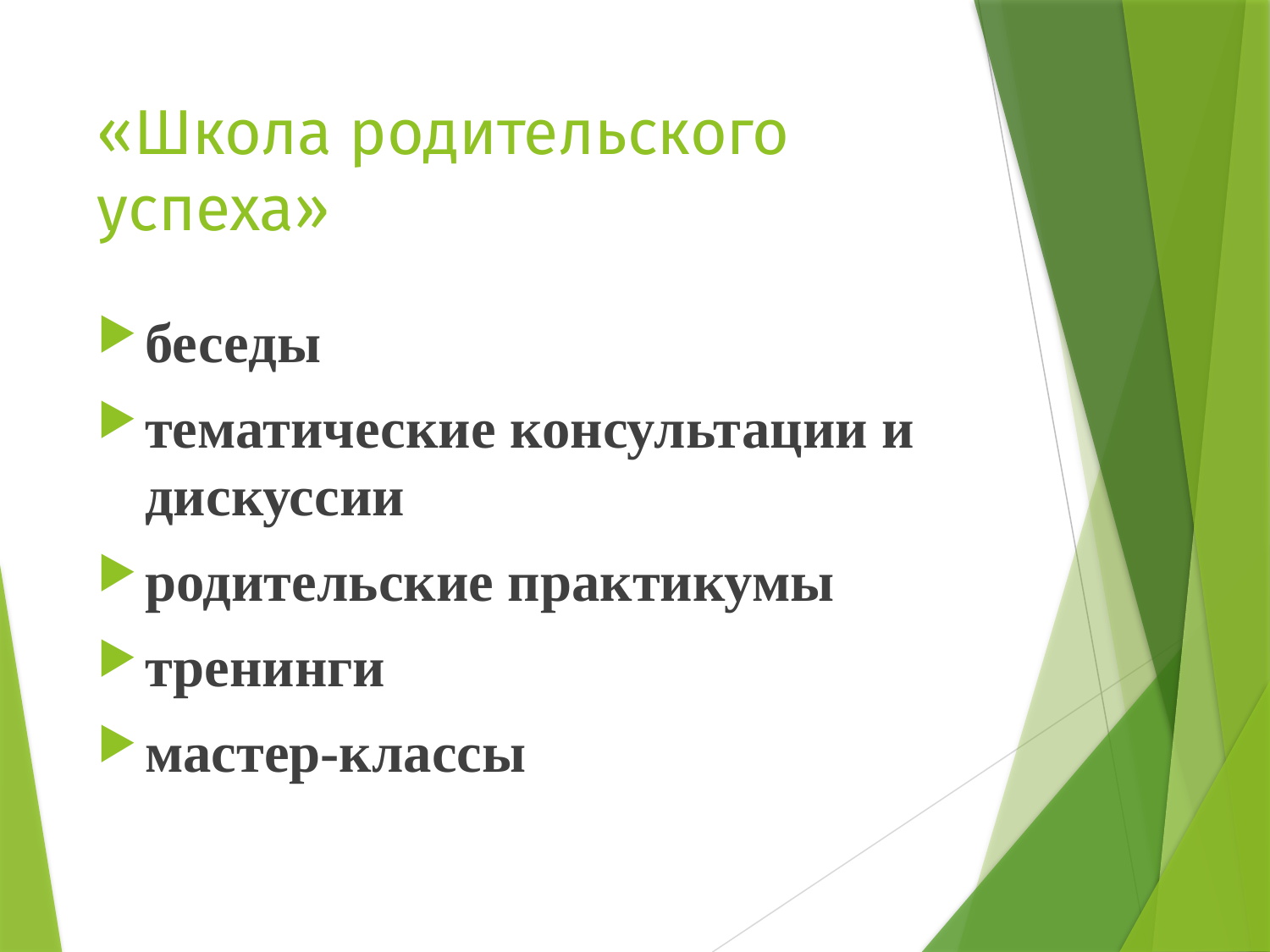

# «Школа родительского успеха»
беседы
тематические консультации и дискуссии
родительские практикумы
тренинги
мастер-классы